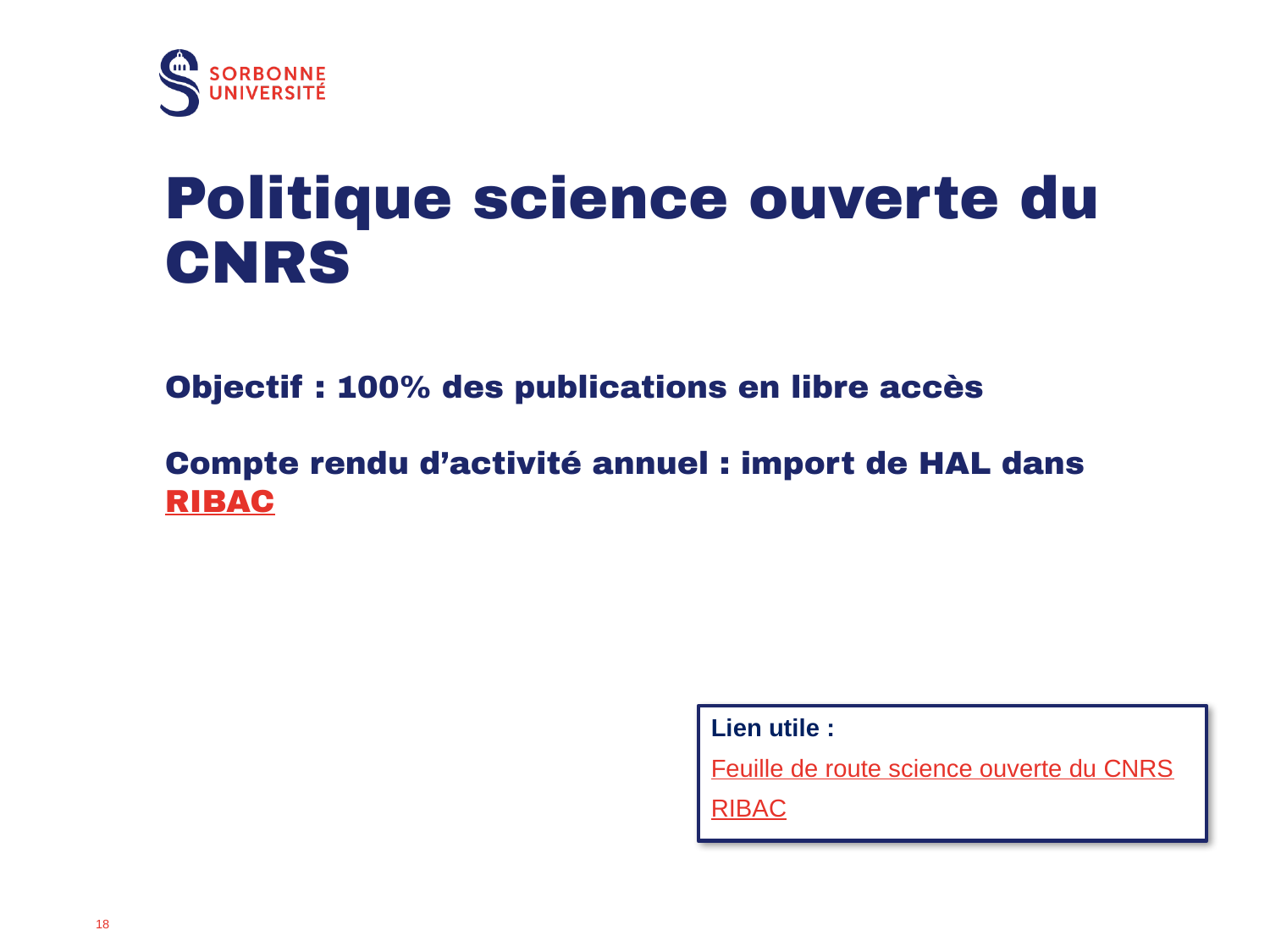

# Politique science ouverte du CNRS
Objectif : 100% des publications en libre accès

Compte rendu d’activité annuel : import de HAL dans RIBAC
Lien utile :
Feuille de route science ouverte du CNRS
RIBAC